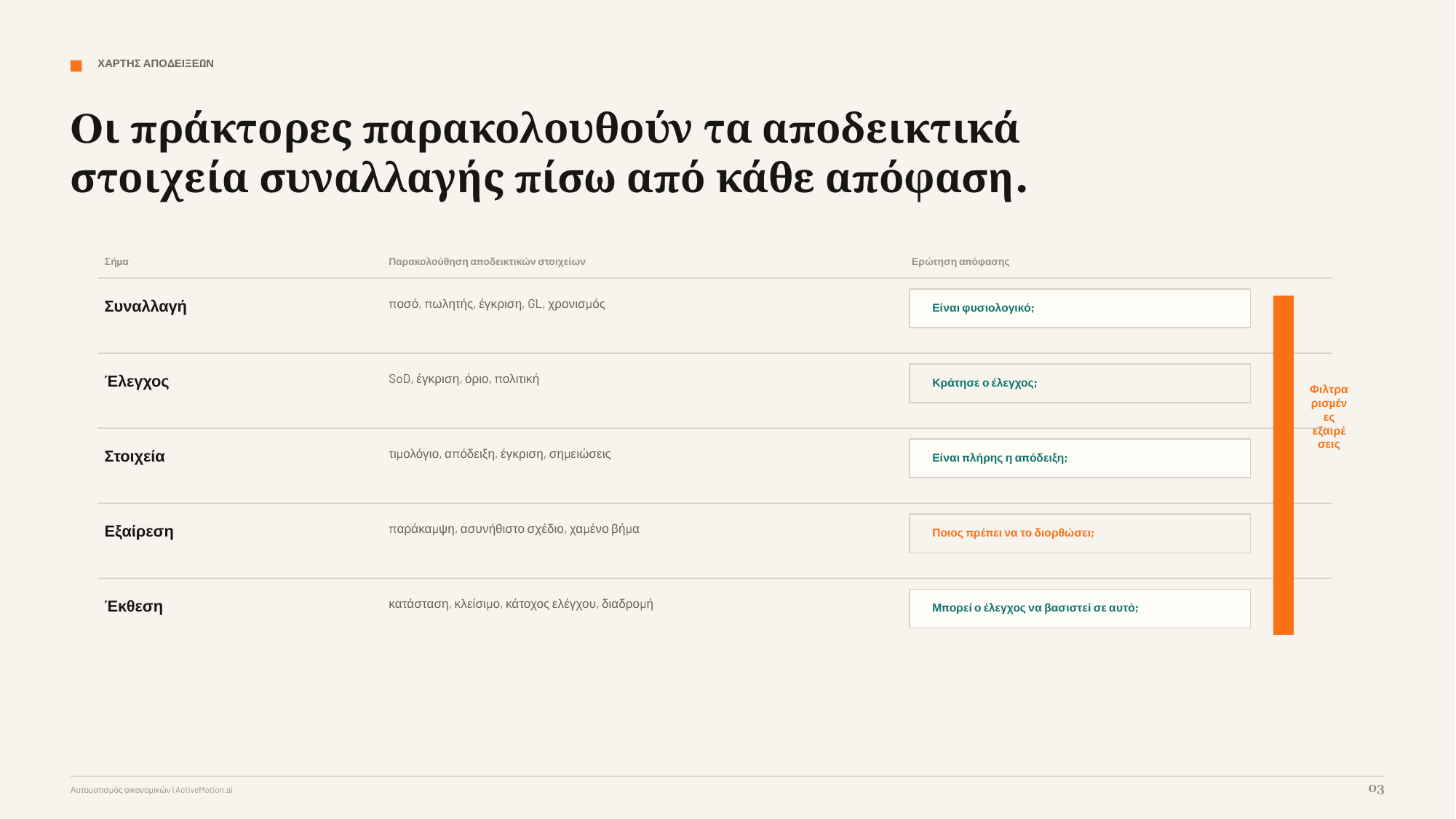

ΧΑΡΤΗΣ ΑΠΟΔΕΙΞΕΩΝ

Οι πράκτορες παρακολουθούν τα αποδεικτικά στοιχεία συναλλαγής πίσω από κάθε απόφαση.
Σήμα
Παρακολούθηση αποδεικτικών στοιχείων
Ερώτηση απόφασης

Συναλλαγή
ποσό, πωλητής, έγκριση, GL, χρονισμός

Είναι φυσιολογικό;

Έλεγχος
SoD, έγκριση, όριο, πολιτική
Κράτησε ο έλεγχος;
Φιλτραρισμένες εξαιρέσεις

Στοιχεία
τιμολόγιο, απόδειξη, έγκριση, σημειώσεις
Είναι πλήρης η απόδειξη;

Εξαίρεση
παράκαμψη, ασυνήθιστο σχέδιο, χαμένο βήμα
Ποιος πρέπει να το διορθώσει;

Έκθεση
κατάσταση, κλείσιμο, κάτοχος ελέγχου, διαδρομή
Μπορεί ο έλεγχος να βασιστεί σε αυτό;

03
Αυτοματισμός οικονομικών | ActiveMotion.ai